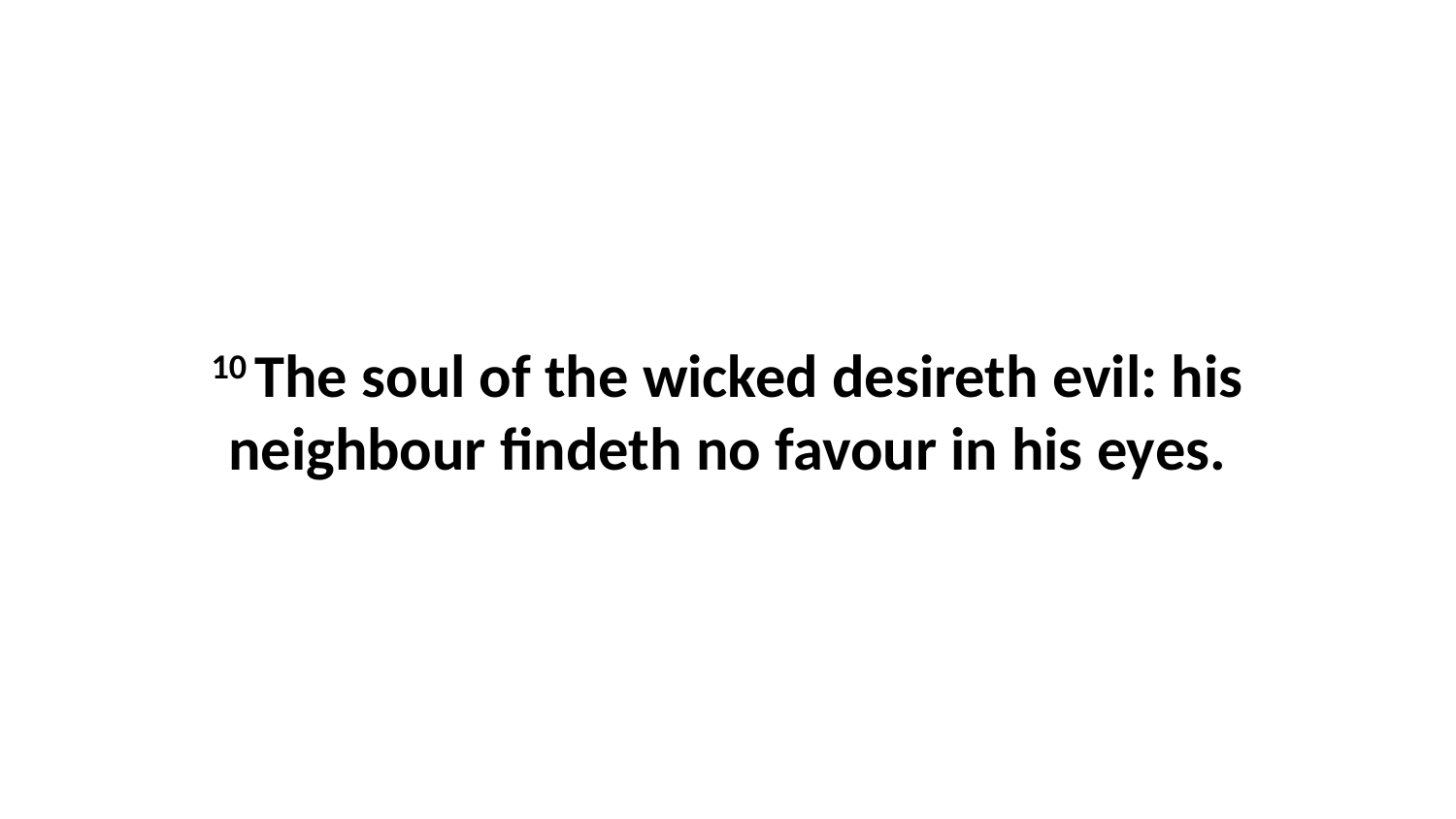

10 The soul of the wicked desireth evil: his neighbour findeth no favour in his eyes.